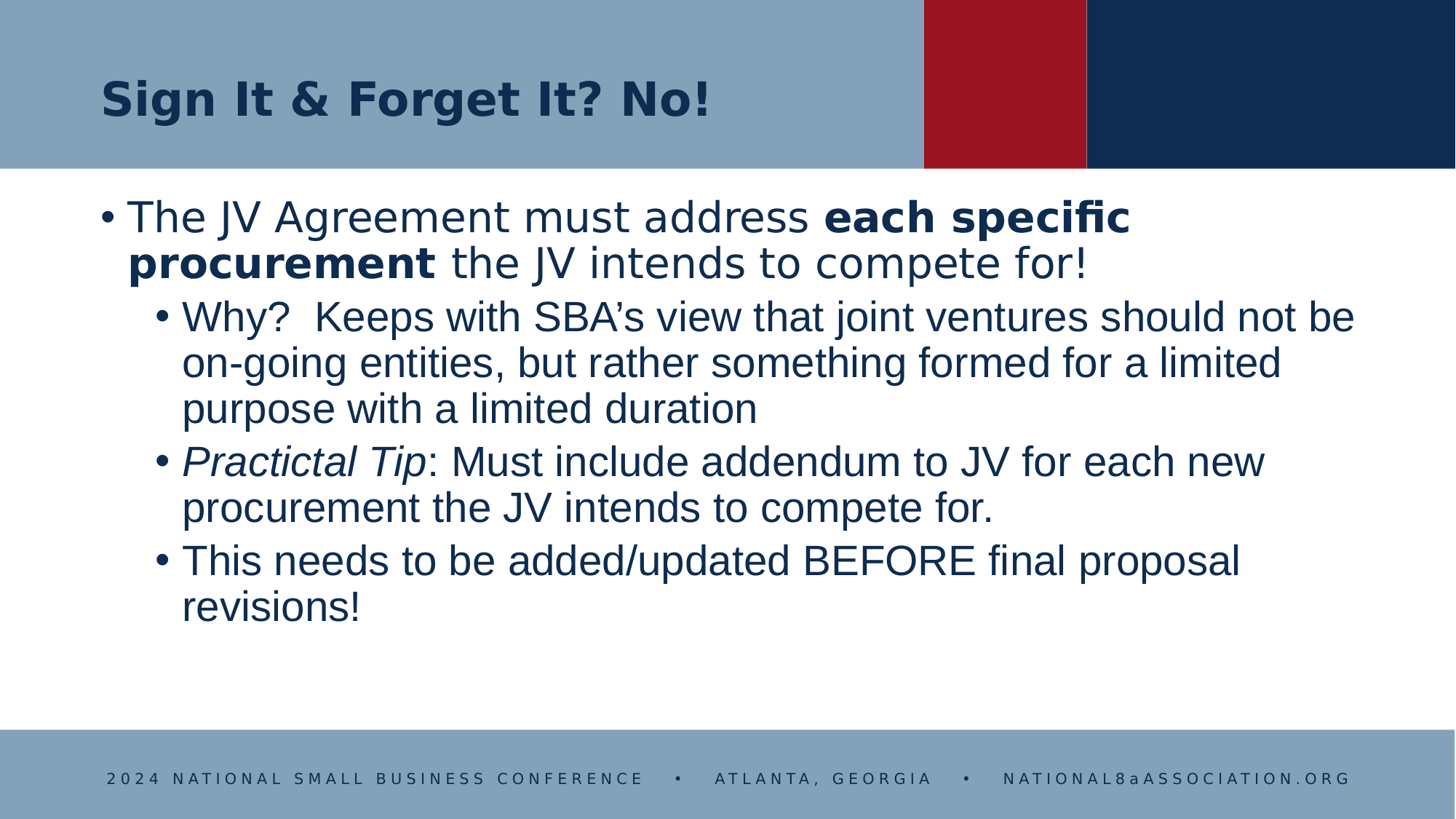

# Sign It & Forget It? No!
The JV Agreement must address each specific procurement the JV intends to compete for!
Why?  Keeps with SBA’s view that joint ventures should not be on-going entities, but rather something formed for a limited purpose with a limited duration
Practictal Tip: Must include addendum to JV for each new procurement the JV intends to compete for.
This needs to be added/updated BEFORE final proposal revisions!